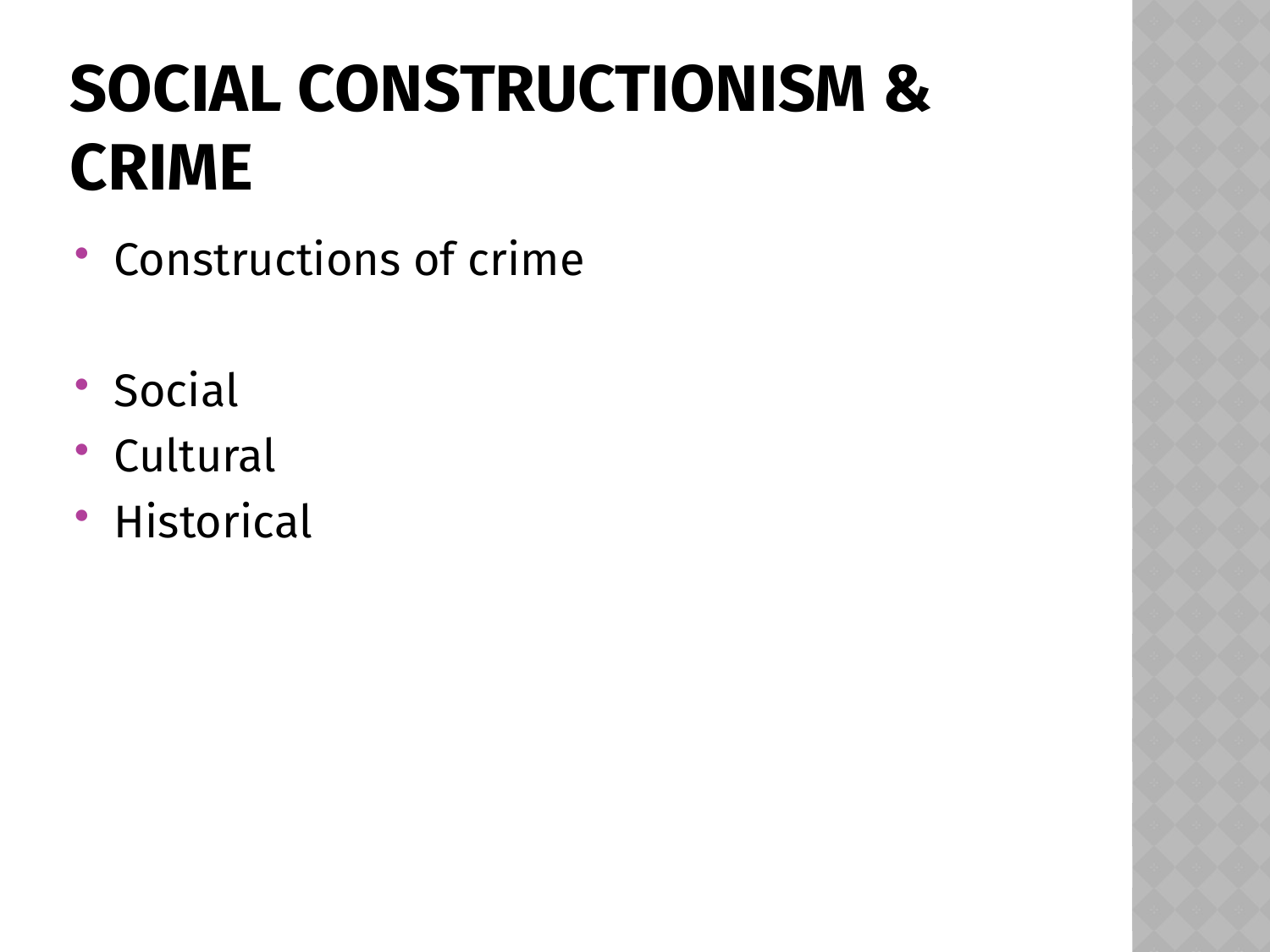

# Social constructionism & crime
Constructions of crime

Social
Cultural
Historical